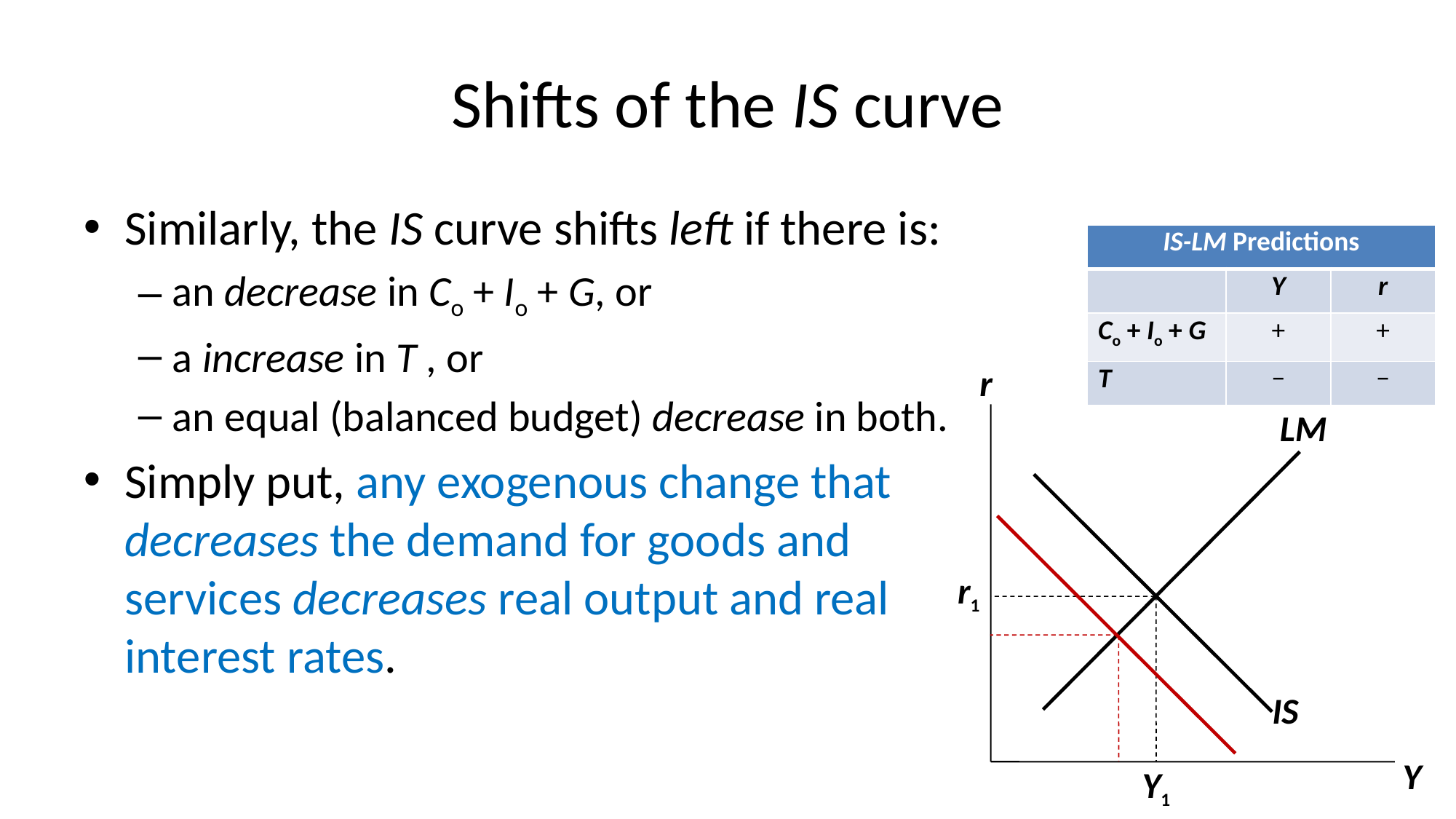

# Shifts of the IS curve
Similarly, the IS curve shifts left if there is:
an decrease in Co + Io + G, or
a increase in T , or
an equal (balanced budget) decrease in both.
Simply put, any exogenous change that decreases the demand for goods and services decreases real output and real interest rates.
| IS-LM Predictions |  |  |
| --- | --- | --- |
|  | Y | r |
| Co + Io + G | + | + |
| T | − | − |
r
LM

r1

IS
Y
Y1